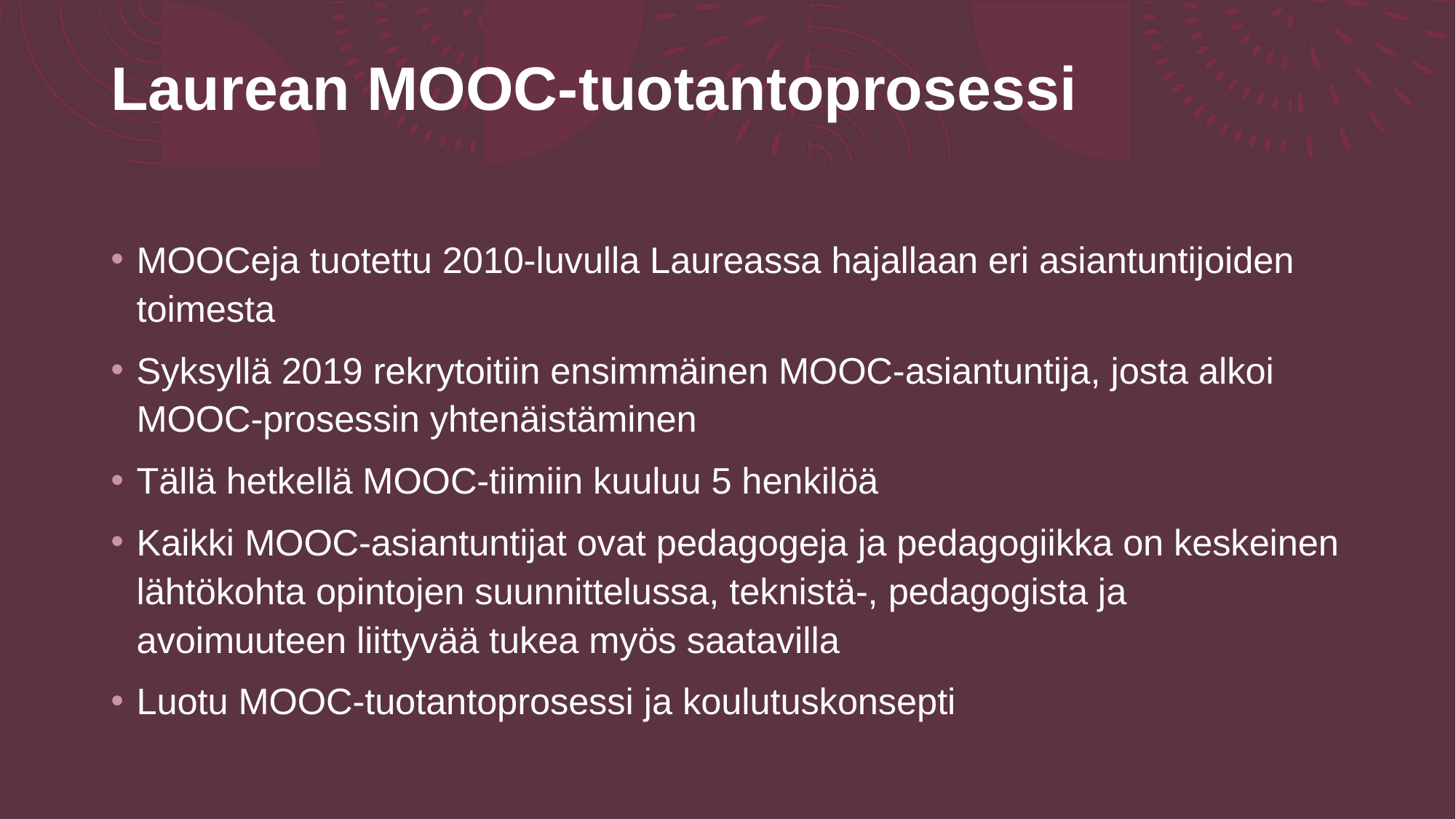

# Laurean MOOC-tuotantoprosessi
MOOCeja tuotettu 2010-luvulla Laureassa hajallaan eri asiantuntijoiden toimesta
Syksyllä 2019 rekrytoitiin ensimmäinen MOOC-asiantuntija, josta alkoi MOOC-prosessin yhtenäistäminen
Tällä hetkellä MOOC-tiimiin kuuluu 5 henkilöä
Kaikki MOOC-asiantuntijat ovat pedagogeja ja pedagogiikka on keskeinen lähtökohta opintojen suunnittelussa, teknistä-, pedagogista ja avoimuuteen liittyvää tukea myös saatavilla
Luotu MOOC-tuotantoprosessi ja koulutuskonsepti